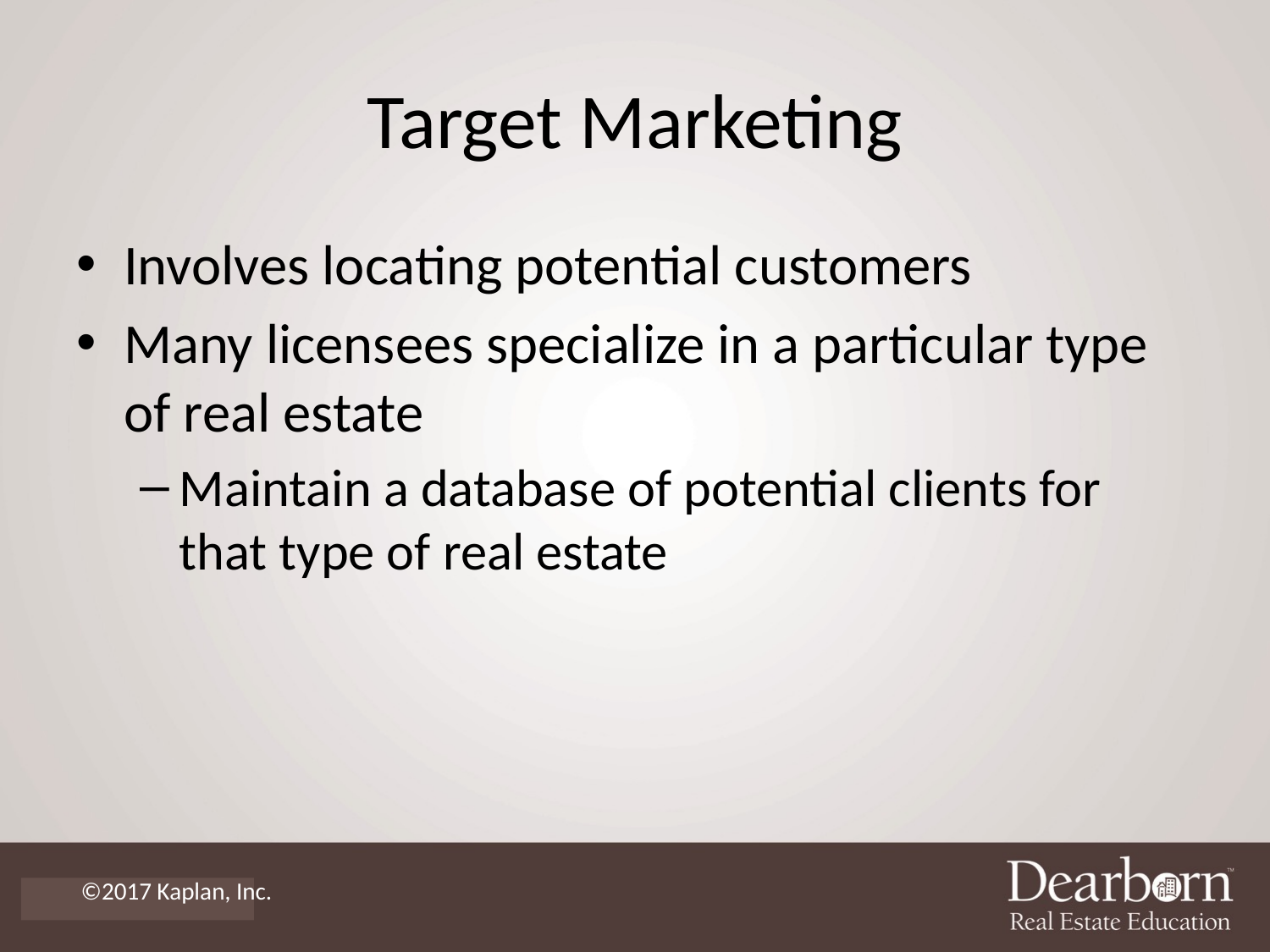

# Target Marketing
Involves locating potential customers
Many licensees specialize in a particular type of real estate
Maintain a database of potential clients for that type of real estate